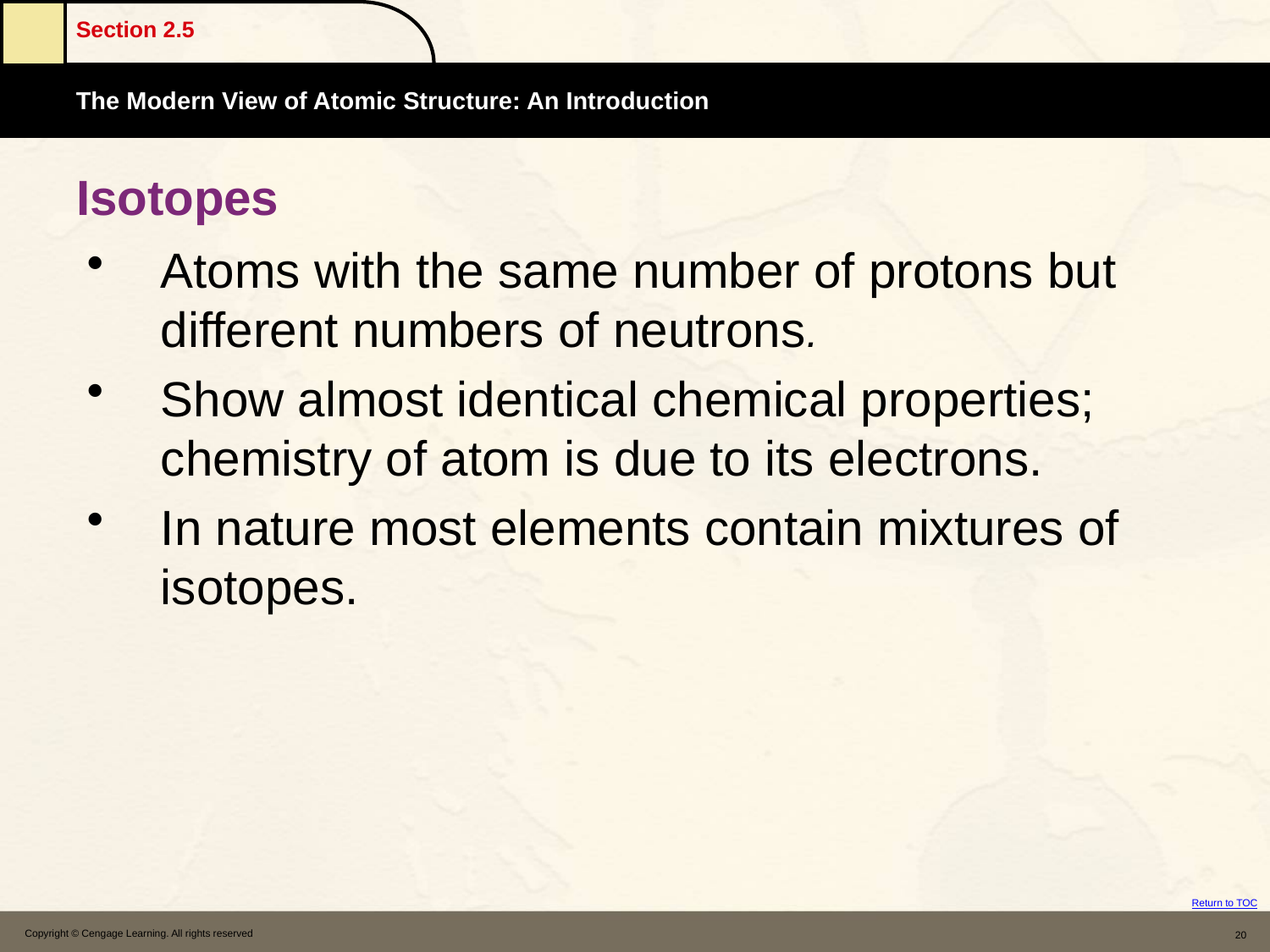

# Isotopes
Atoms with the same number of protons but different numbers of neutrons.
Show almost identical chemical properties; chemistry of atom is due to its electrons.
In nature most elements contain mixtures of isotopes.
Copyright © Cengage Learning. All rights reserved
20